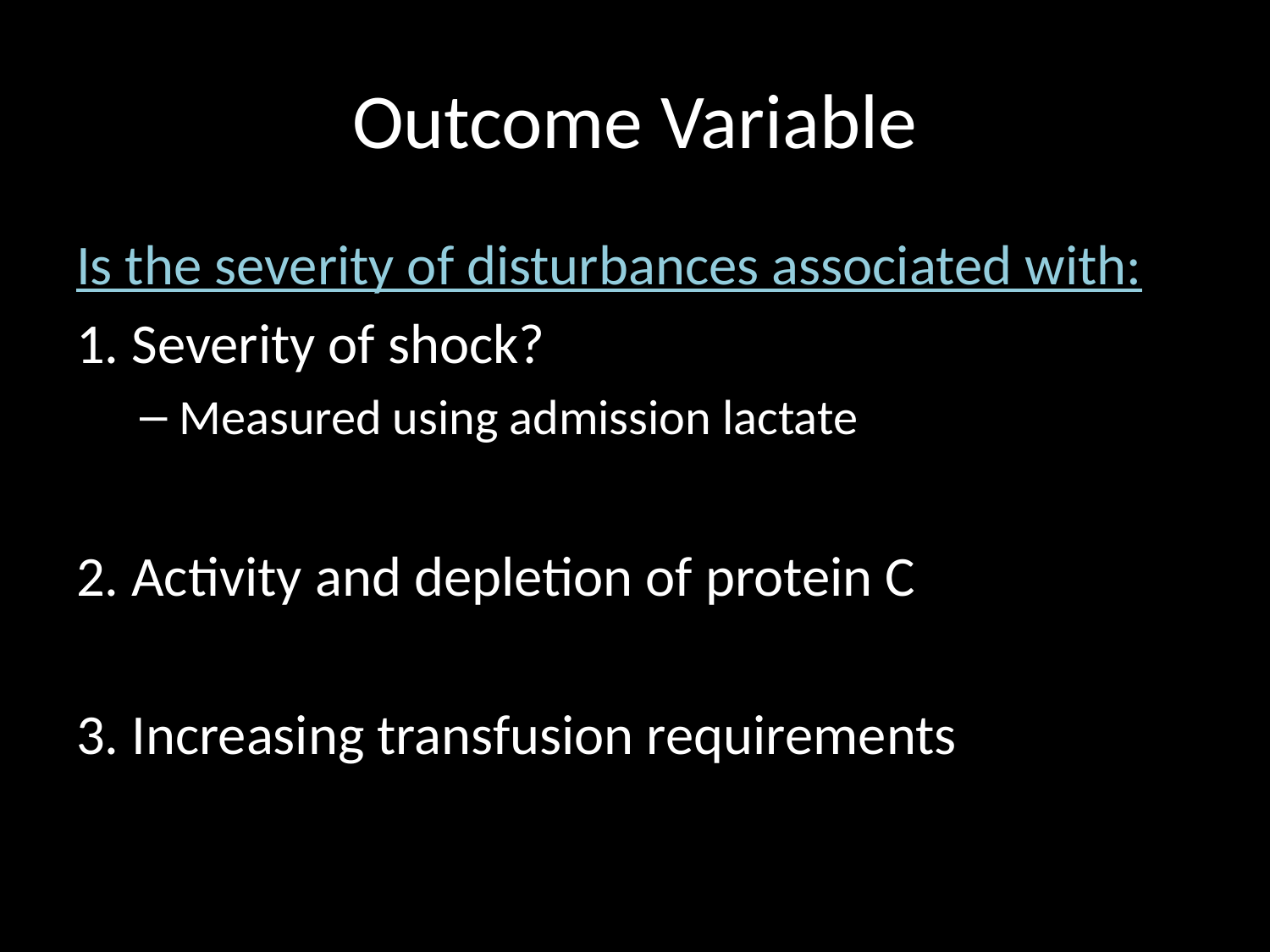

# Outcome Variable
Is the severity of disturbances associated with:
1. Severity of shock?
Measured using admission lactate

2. Activity and depletion of protein C

3. Increasing transfusion requirements